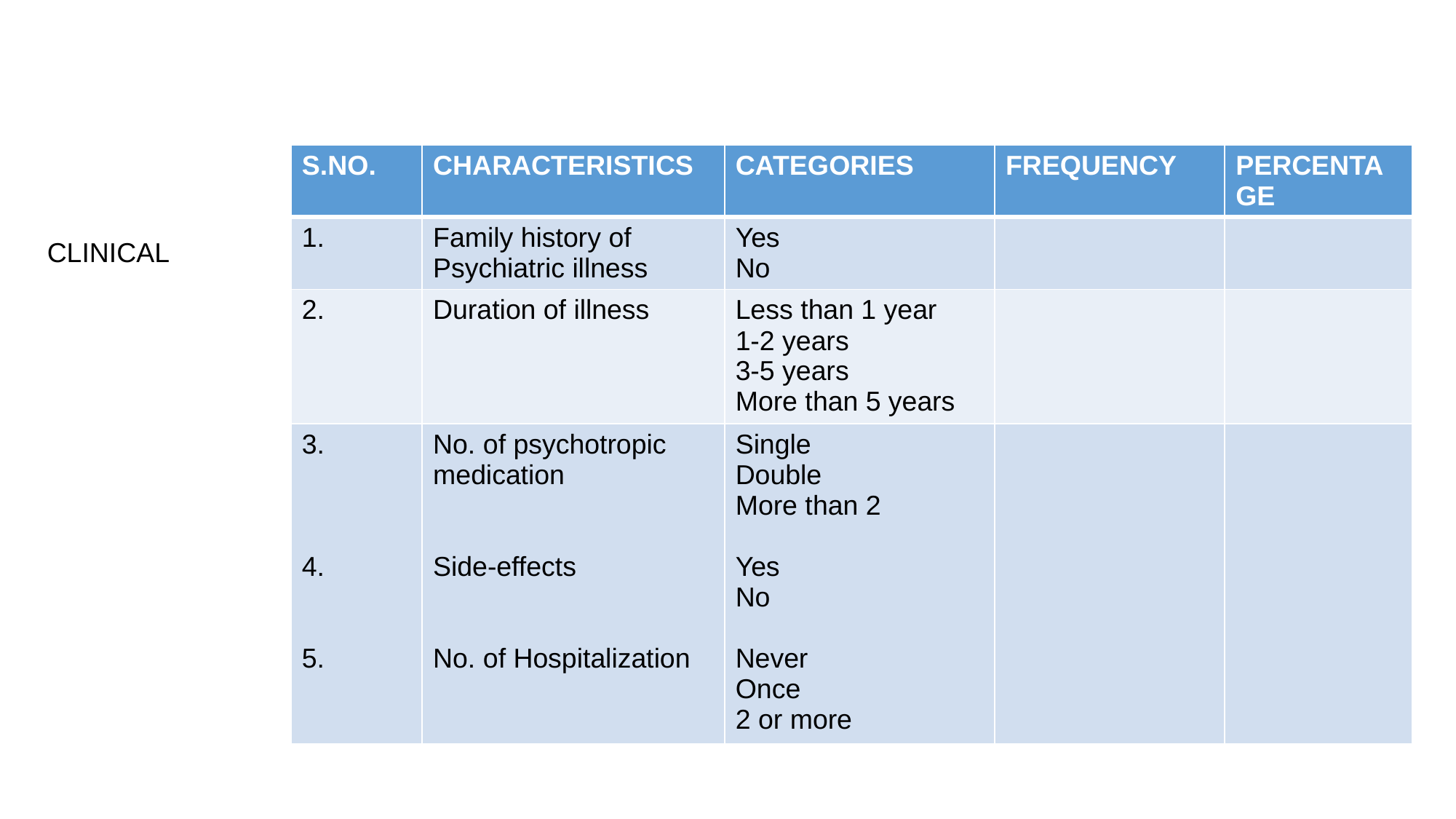

| S.NO. | CHARACTERISTICS | CATEGORIES | FREQUENCY | PERCENTAGE |
| --- | --- | --- | --- | --- |
| 1. | Family history of Psychiatric illness | Yes No |  |  |
| 2. | Duration of illness | Less than 1 year 1-2 years 3-5 years More than 5 years |  |  |
| 3. 4. 5. | No. of psychotropic medication Side-effects No. of Hospitalization | Single Double More than 2 Yes No Never Once 2 or more |  |  |
CLINICAL